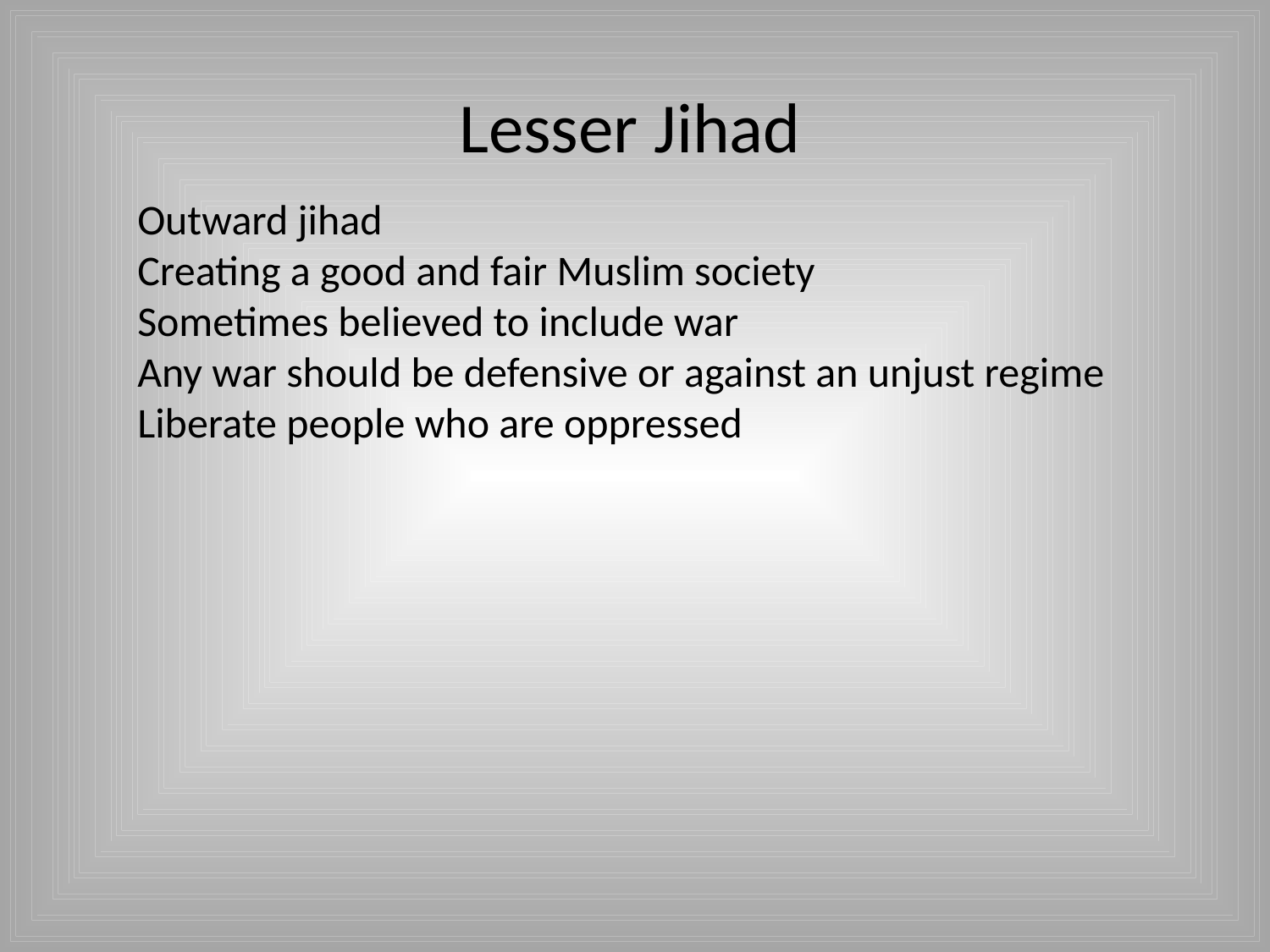

Lesser Jihad
Outward jihad
Creating a good and fair Muslim society
Sometimes believed to include war
Any war should be defensive or against an unjust regime
Liberate people who are oppressed